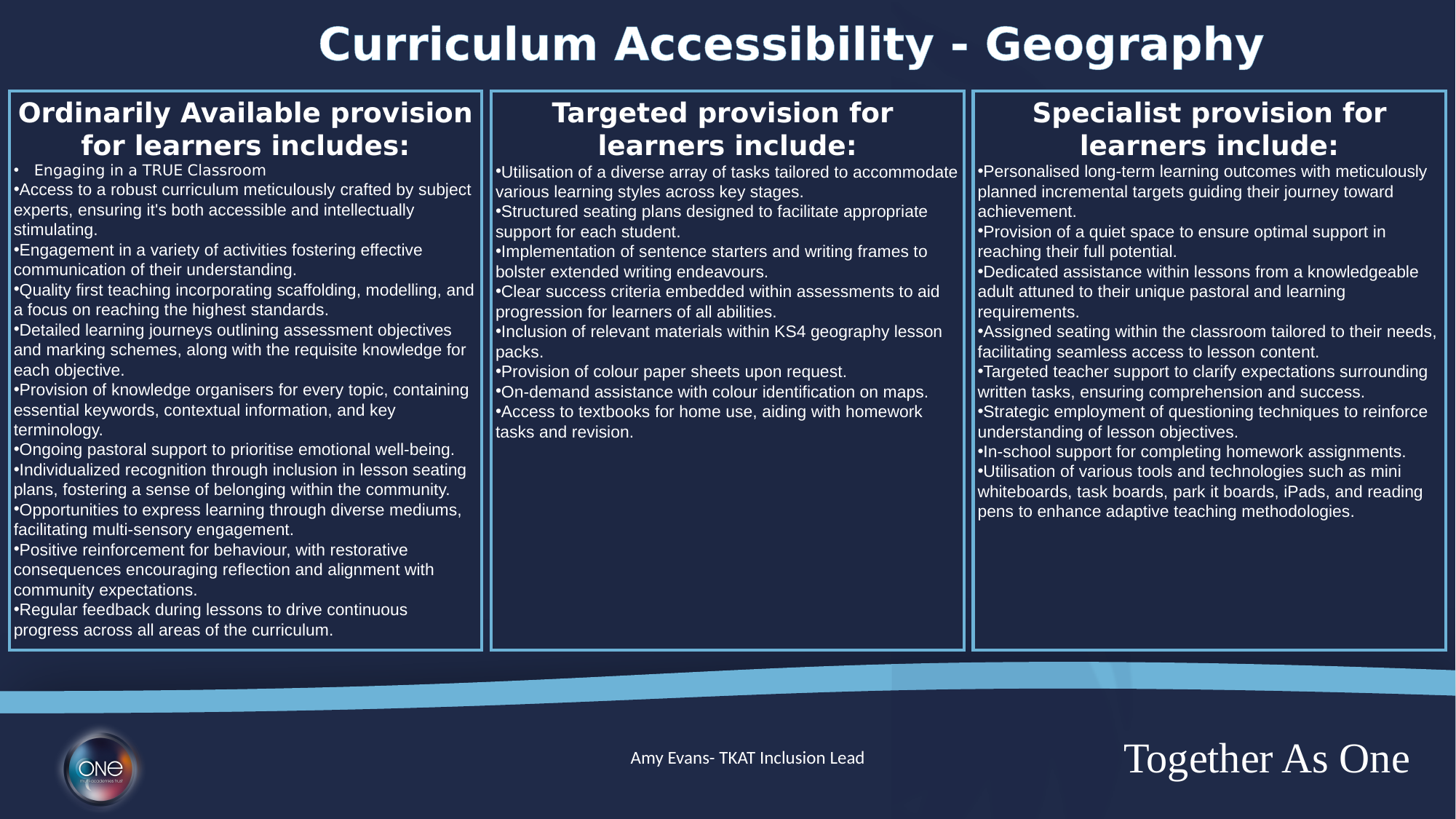

Curriculum Accessibility - Geography
Ordinarily Available provision for learners includes:
Engaging in a TRUE Classroom
Access to a robust curriculum meticulously crafted by subject experts, ensuring it's both accessible and intellectually stimulating.
Engagement in a variety of activities fostering effective communication of their understanding.
Quality first teaching incorporating scaffolding, modelling, and a focus on reaching the highest standards.
Detailed learning journeys outlining assessment objectives and marking schemes, along with the requisite knowledge for each objective.
Provision of knowledge organisers for every topic, containing essential keywords, contextual information, and key terminology.
Ongoing pastoral support to prioritise emotional well-being.
Individualized recognition through inclusion in lesson seating plans, fostering a sense of belonging within the community.
Opportunities to express learning through diverse mediums, facilitating multi-sensory engagement.
Positive reinforcement for behaviour, with restorative consequences encouraging reflection and alignment with community expectations.
Regular feedback during lessons to drive continuous progress across all areas of the curriculum.

Specialist provision for learners include:
Personalised long-term learning outcomes with meticulously planned incremental targets guiding their journey toward achievement.
Provision of a quiet space to ensure optimal support in reaching their full potential.
Dedicated assistance within lessons from a knowledgeable adult attuned to their unique pastoral and learning requirements.
Assigned seating within the classroom tailored to their needs, facilitating seamless access to lesson content.
Targeted teacher support to clarify expectations surrounding written tasks, ensuring comprehension and success.
Strategic employment of questioning techniques to reinforce understanding of lesson objectives.
In-school support for completing homework assignments.
Utilisation of various tools and technologies such as mini whiteboards, task boards, park it boards, iPads, and reading pens to enhance adaptive teaching methodologies.

Targeted provision for  learners include:
Utilisation of a diverse array of tasks tailored to accommodate various learning styles across key stages.
Structured seating plans designed to facilitate appropriate support for each student.
Implementation of sentence starters and writing frames to bolster extended writing endeavours.
Clear success criteria embedded within assessments to aid progression for learners of all abilities.
Inclusion of relevant materials within KS4 geography lesson packs.
Provision of colour paper sheets upon request.
On-demand assistance with colour identification on maps.
Access to textbooks for home use, aiding with homework tasks and revision.